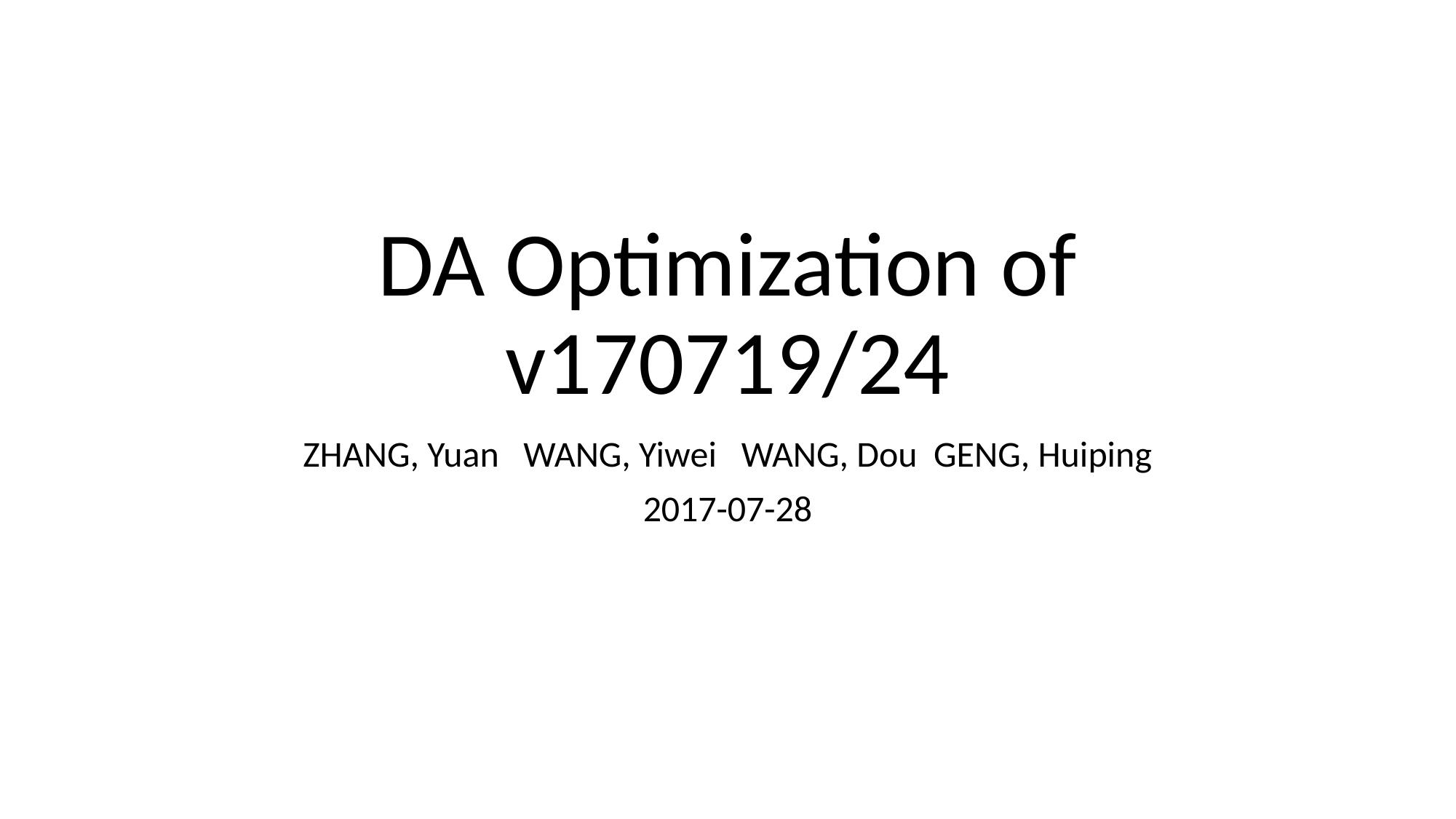

# DA Optimization of v170719/24
ZHANG, Yuan   WANG, Yiwei   WANG, Dou  GENG, Huiping
2017-07-28